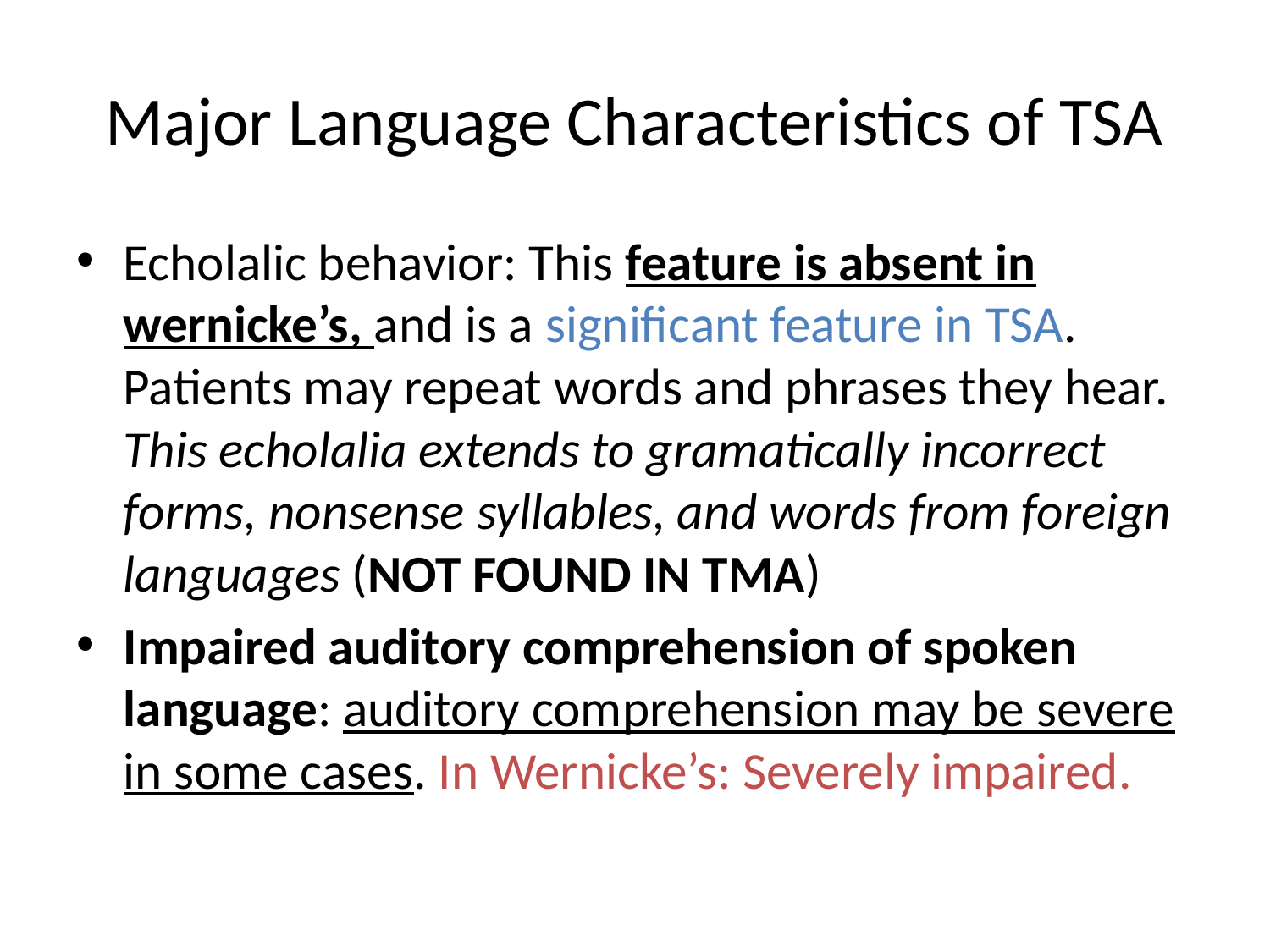

# Major Language Characteristics of TSA
Echolalic behavior: This feature is absent in wernicke’s, and is a significant feature in TSA. Patients may repeat words and phrases they hear. This echolalia extends to gramatically incorrect forms, nonsense syllables, and words from foreign languages (NOT FOUND IN TMA)
Impaired auditory comprehension of spoken language: auditory comprehension may be severe in some cases. In Wernicke’s: Severely impaired.